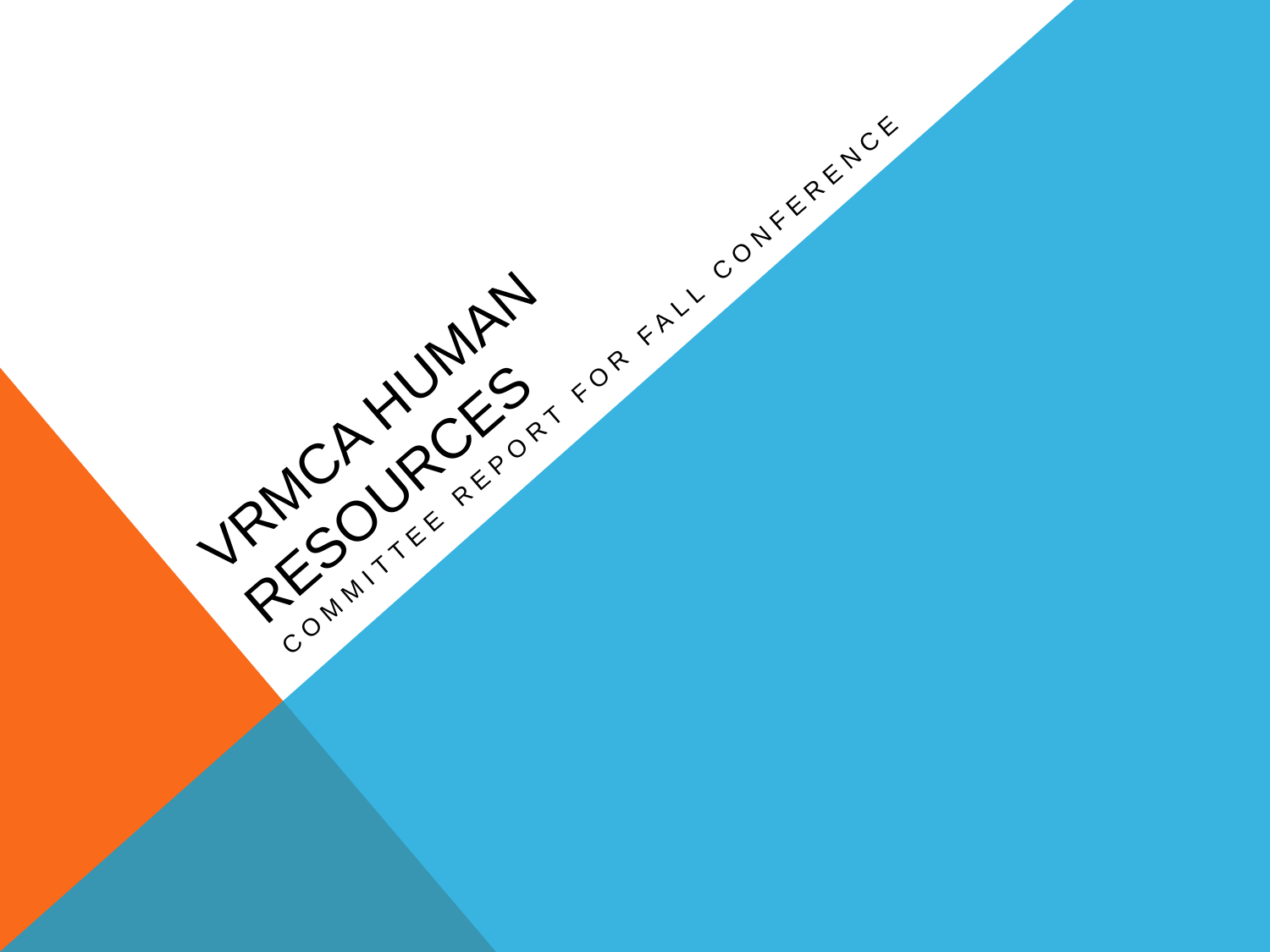

# VRMCA Human RESOURCES
Committee report for Fall Conference